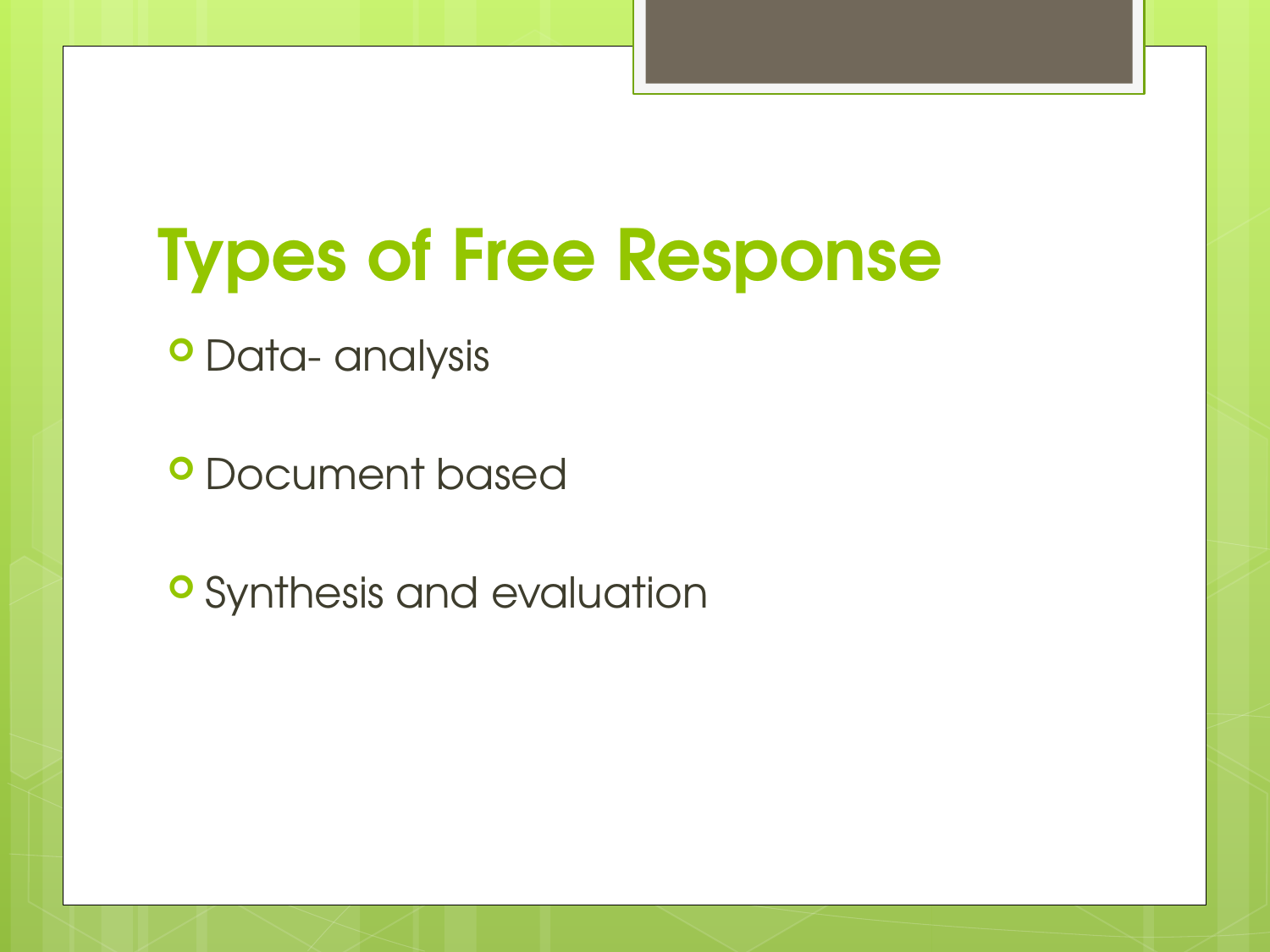

# Types of Free Response
Data- analysis

Document based

Synthesis and evaluation